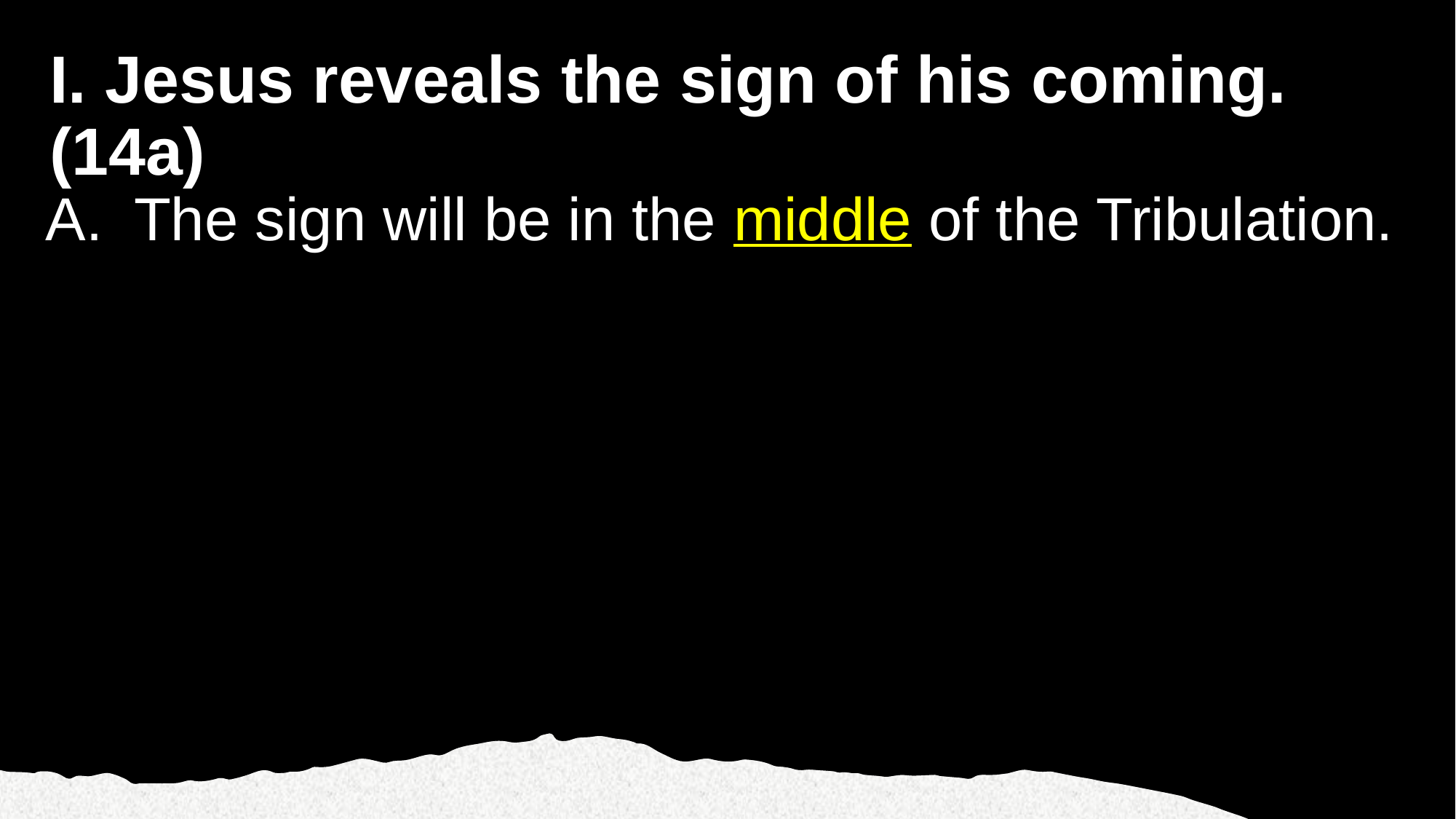

# I. Jesus reveals the sign of his coming. (14a)
The sign will be in the middle of the Tribulation.